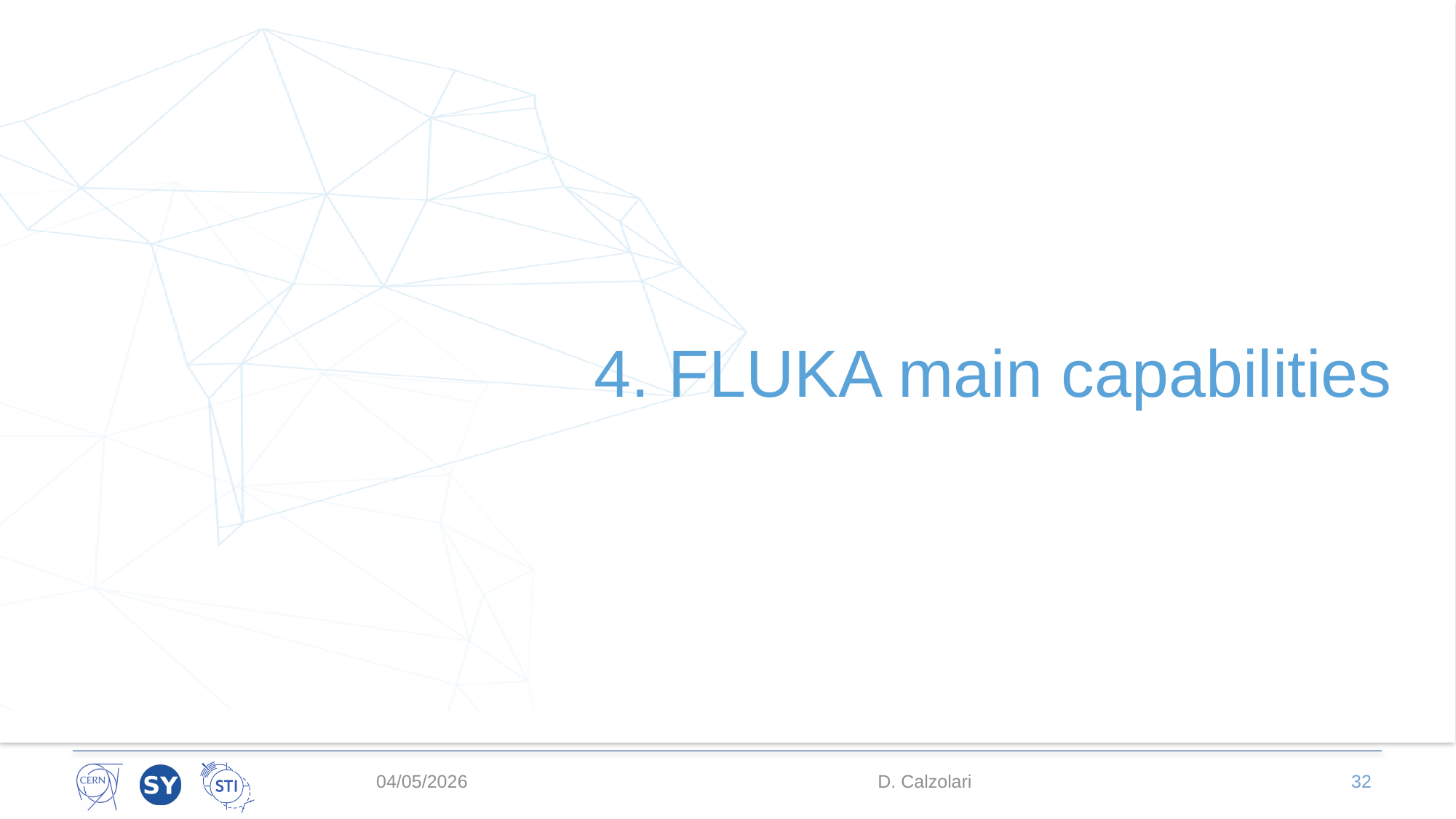

# 4. FLUKA main capabilities
04/05/2026
D. Calzolari
32